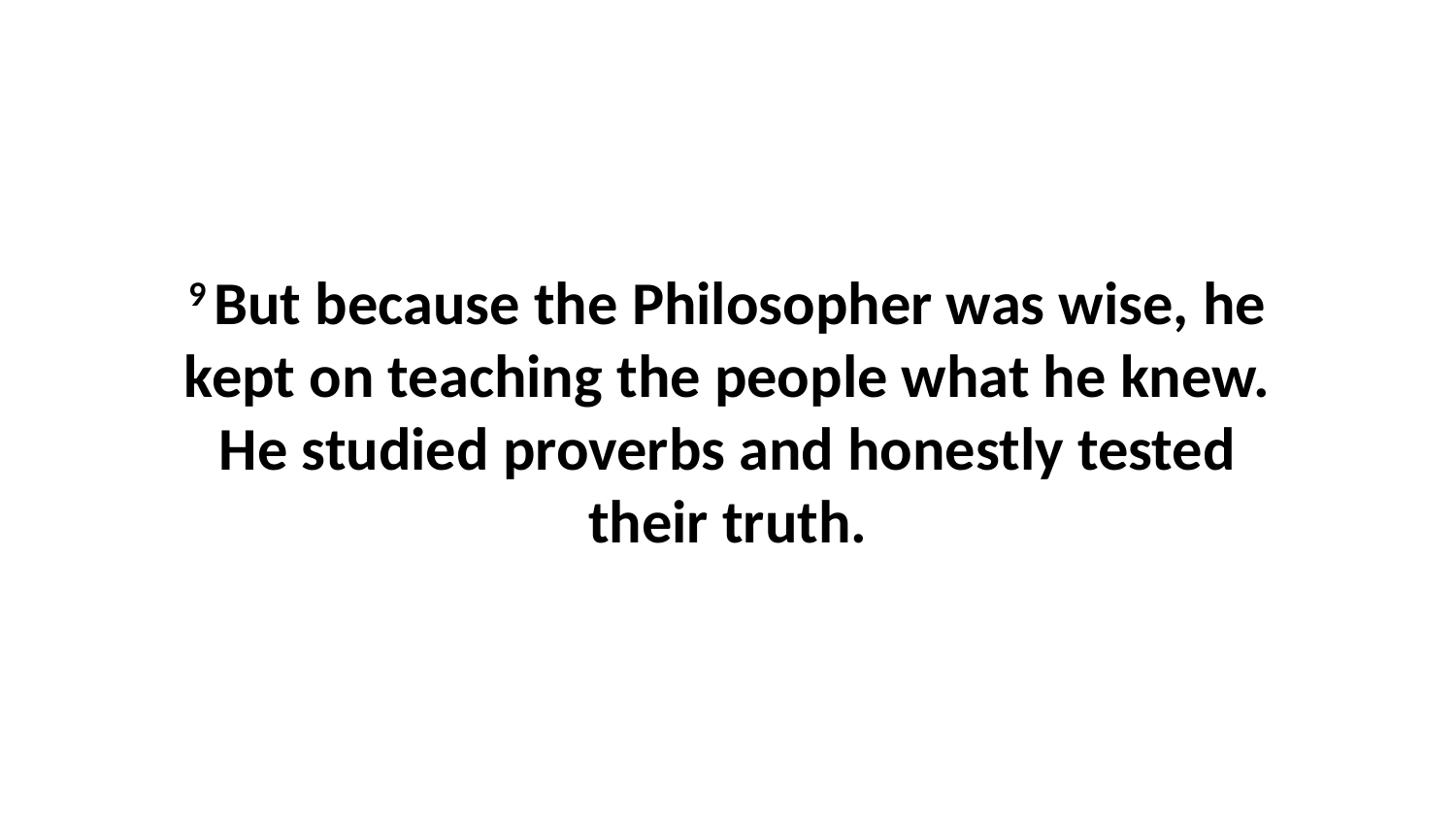

9 But because the Philosopher was wise, he kept on teaching the people what he knew. He studied proverbs and honestly tested their truth.